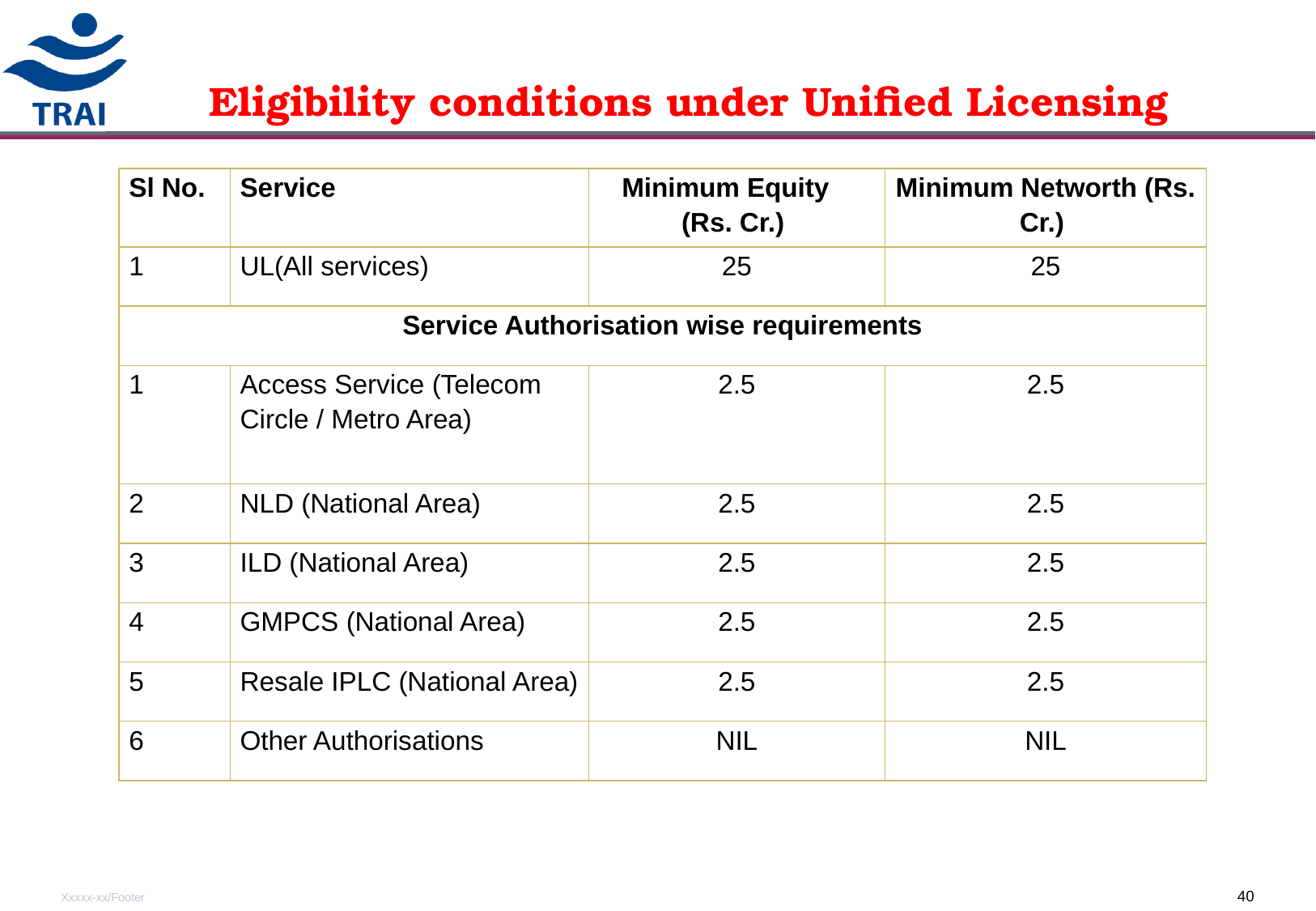

# Eligibility conditions under Unified Licensing
| Sl No. | Service | Minimum Equity (Rs. Cr.) | Minimum Networth (Rs. Cr.) |
| --- | --- | --- | --- |
| 1 | UL(All services) | 25 | 25 |
| Service Authorisation wise requirements |  |  |  |
| 1 | Access Service (Telecom Circle / Metro Area) | 2.5 | 2.5 |
| 2 | NLD (National Area) | 2.5 | 2.5 |
| 3 | ILD (National Area) | 2.5 | 2.5 |
| 4 | GMPCS (National Area) | 2.5 | 2.5 |
| 5 | Resale IPLC (National Area) | 2.5 | 2.5 |
| 6 | Other Authorisations | NIL | NIL |